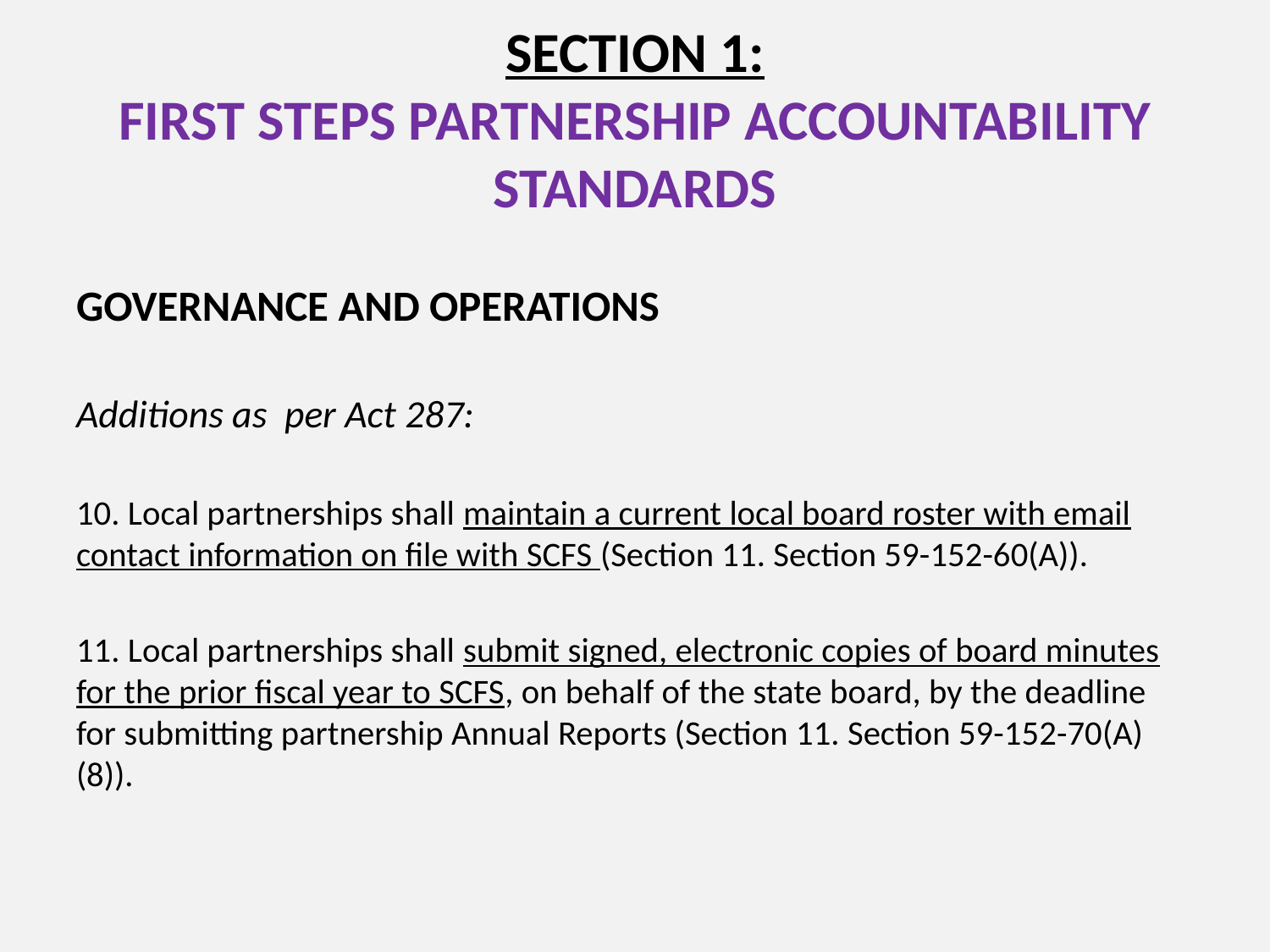

# SECTION 1: FIRST STEPS PARTNERSHIP ACCOUNTABILITY STANDARDS

GOVERNANCE AND OPERATIONS
Additions as  per Act 287:

10. Local partnerships shall maintain a current local board roster with email contact information on file with SCFS (Section 11. Section 59-152-60(A)).

11. Local partnerships shall submit signed, electronic copies of board minutes for the prior fiscal year to SCFS, on behalf of the state board, by the deadline for submitting partnership Annual Reports (Section 11. Section 59-152-70(A)(8)).